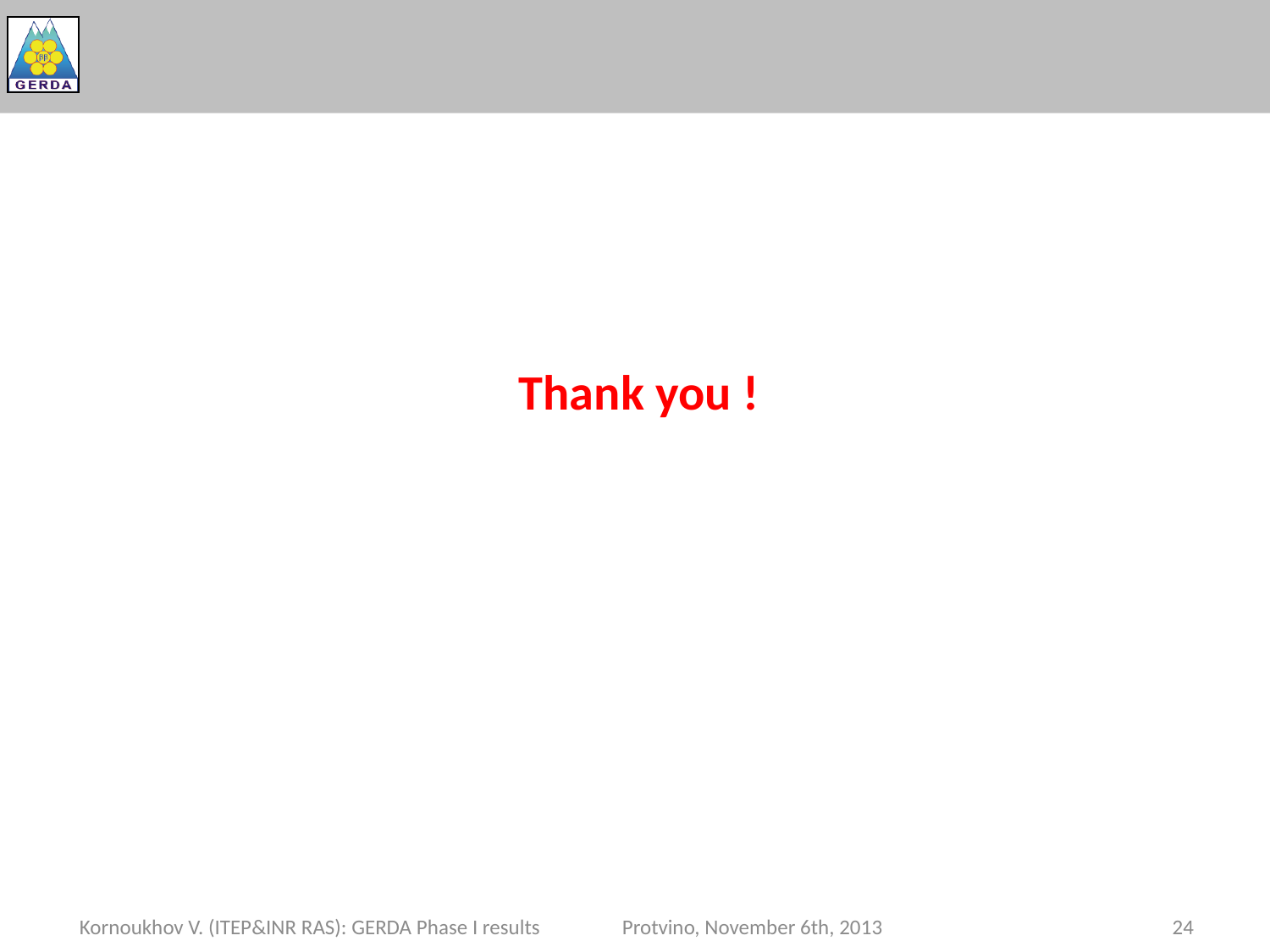

Thank you !
Kornoukhov V. (ITEP&INR RAS): GERDA Phase I results                 Protvino, November 6th, 2013
24